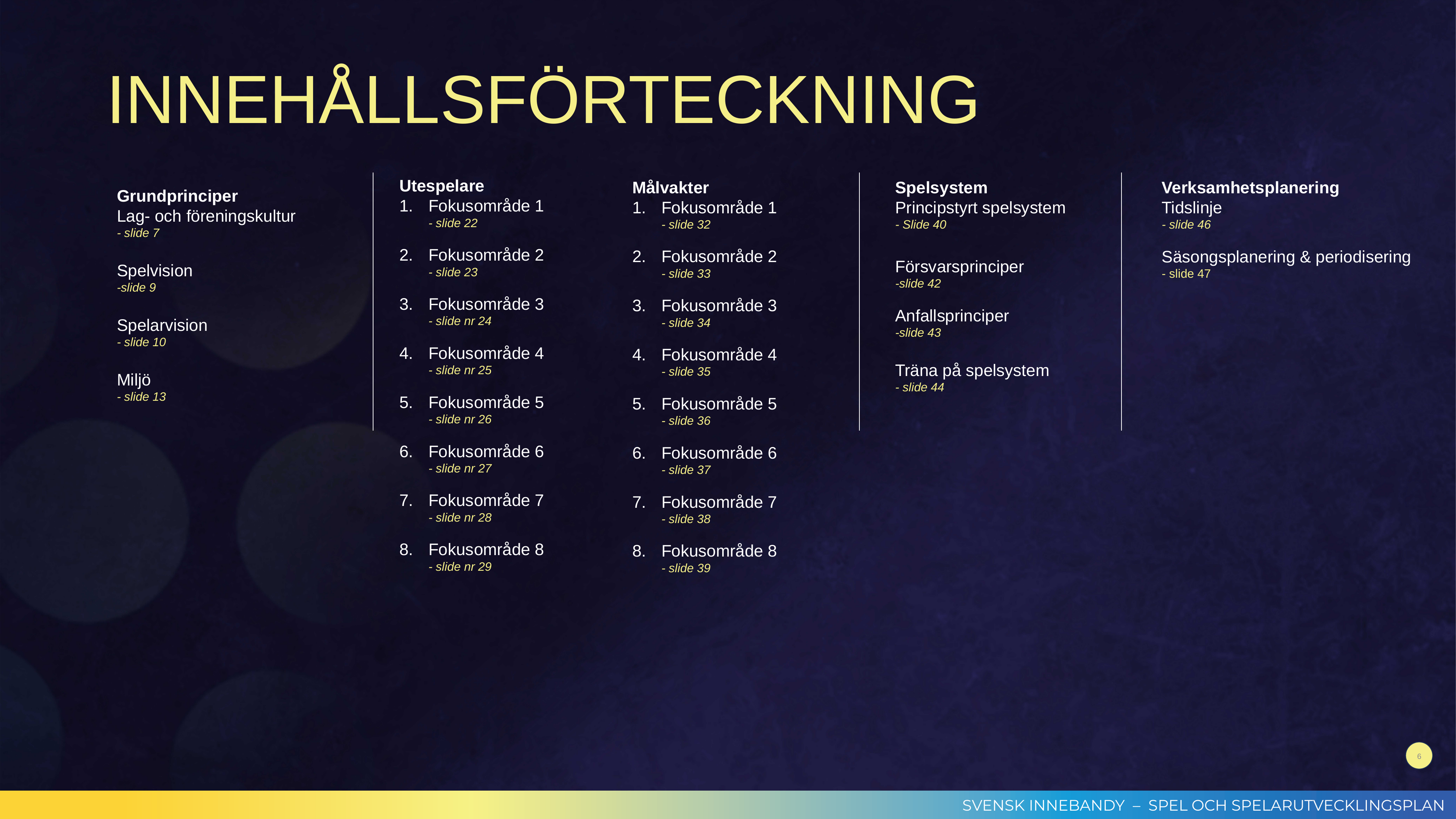

# INNEHÅLLSFÖRTECKNING
Utespelare
Fokusområde 1
- slide 22
Fokusområde 2
- slide 23
Fokusområde 3
- slide nr 24
Fokusområde 4
- slide nr 25
Fokusområde 5
- slide nr 26
Fokusområde 6
- slide nr 27
Fokusområde 7
- slide nr 28
Fokusområde 8
- slide nr 29

Målvakter
Fokusområde 1
- slide 32
Fokusområde 2
- slide 33
Fokusområde 3
- slide 34
Fokusområde 4
- slide 35
Fokusområde 5
- slide 36
Fokusområde 6
- slide 37
Fokusområde 7
- slide 38
Fokusområde 8
- slide 39
Spelsystem
Principstyrt spelsystem
- Slide 40
Försvarsprinciper
-slide 42
Anfallsprinciper
-slide 43
Träna på spelsystem
- slide 44
Verksamhetsplanering
Tidslinje
- slide 46
Säsongsplanering & periodisering
- slide 47
Grundprinciper
Lag- och föreningskultur
- slide 7
Spelvision
-slide 9
Spelarvision
- slide 10
Miljö
- slide 13

6
SVENSK INNEBANDY  –  SPEL OCH SPELARUTVECKLINGSPLAN